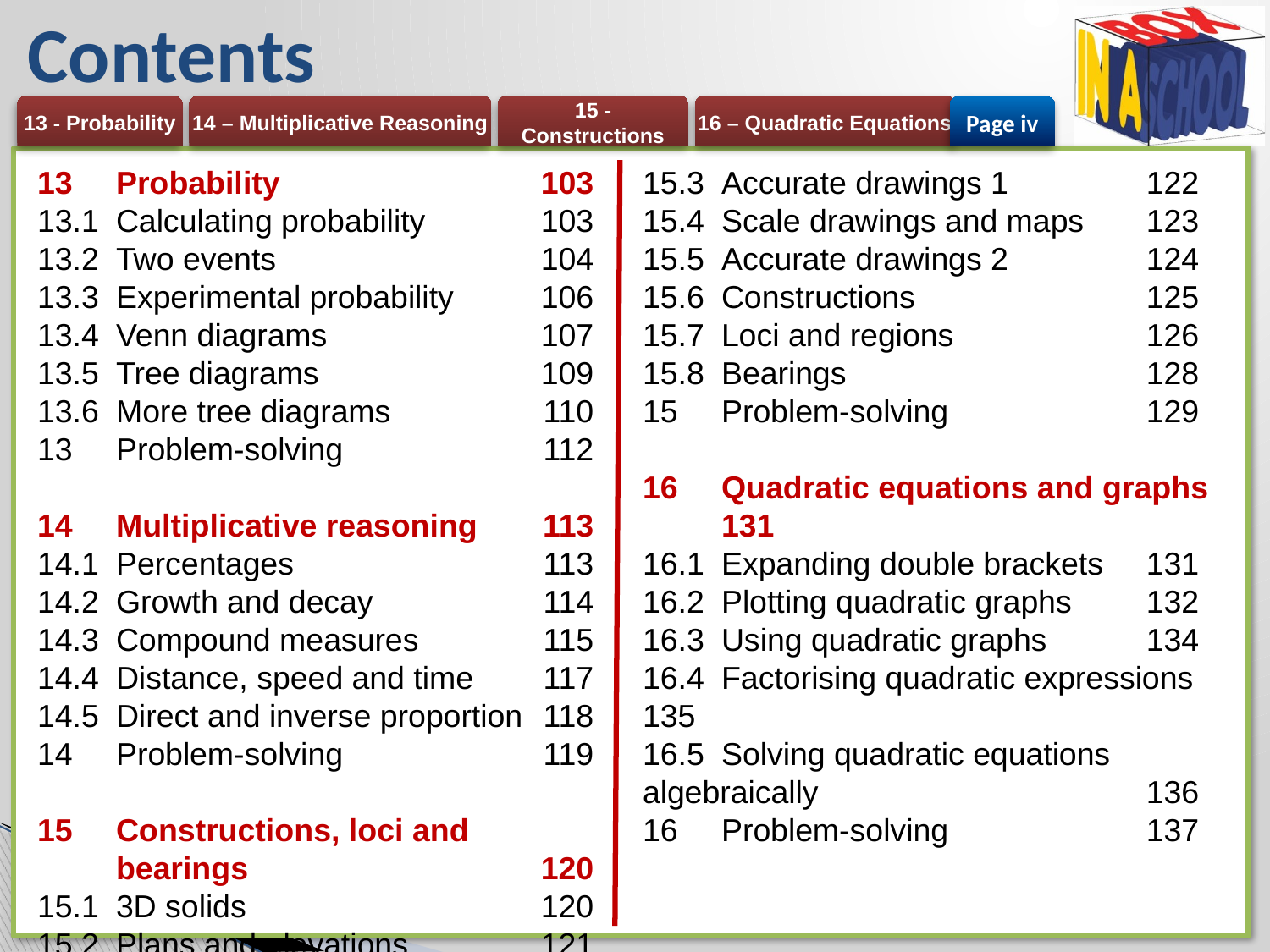

# Contents
Page iv
13	Probability	103
13.1	Calculating probability	103
13.2	Two events	104
13.3	Experimental probability	106
13.4	Venn diagrams	107
13.5	Tree diagrams	109
13.6	More tree diagrams	110
13	Problem-solving	112

14	Multiplicative reasoning	113
14.1	Percentages	113
14.2	Growth and decay	114
14.3	Compound measures	115
14.4	Distance, speed and time	117
14.5	Direct and inverse proportion	118
14	Problem-solving	119

15	Constructions, loci and
	bearings	120
15.1	3D solids	120
15.2	Plans and elevations	121
15.3	Accurate drawings 1	122
15.4	Scale drawings and maps	123
15.5	Accurate drawings 2	124
15.6	Constructions	125
15.7	Loci and regions	126
15.8	Bearings	128
15	Problem-solving	129

16	Quadratic equations and graphs	131
16.1	Expanding double brackets	131
16.2	Plotting quadratic graphs	132
16.3	Using quadratic graphs	134
16.4	Factorising quadratic expressions	135
16.5	Solving quadratic equations 	algebraically	136
16	Problem-solving	137